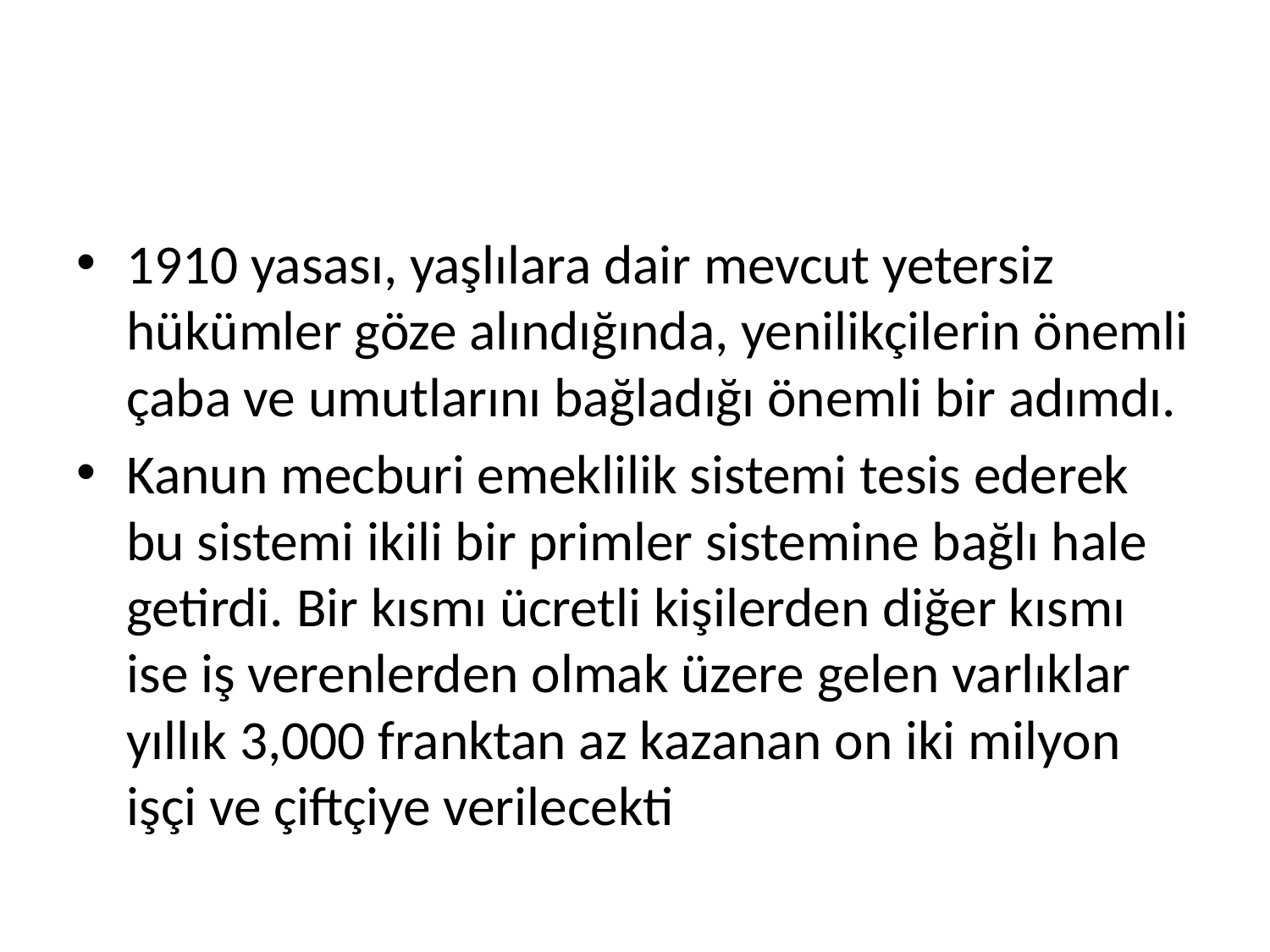

1910 yasası, yaşlılara dair mevcut yetersiz hükümler göze alındığında, yenilikçilerin önemli çaba ve umutlarını bağladığı önemli bir adımdı.
Kanun mecburi emeklilik sistemi tesis ederek bu sistemi ikili bir primler sistemine bağlı hale getirdi. Bir kısmı ücretli kişilerden diğer kısmı ise iş verenlerden olmak üzere gelen varlıklar yıllık 3,000 franktan az kazanan on iki milyon işçi ve çiftçiye verilecekti